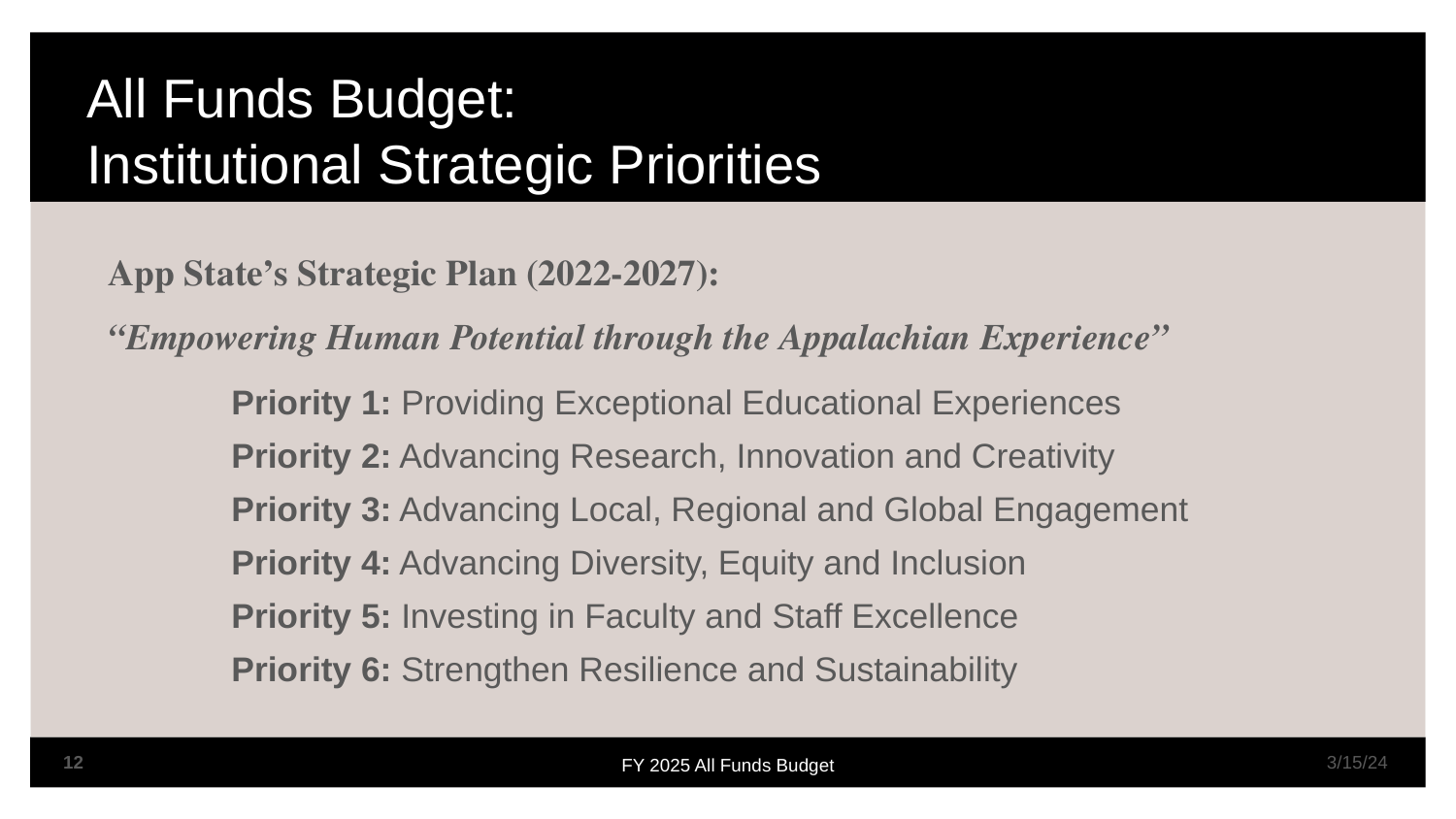

# All Funds Budget: Institutional Strategic Priorities

App State’s Strategic Plan (2022-2027):
“Empowering Human Potential through the Appalachian Experience”
Priority 1: Providing Exceptional Educational Experiences
Priority 2: Advancing Research, Innovation and Creativity
Priority 3: Advancing Local, Regional and Global Engagement
Priority 4: Advancing Diversity, Equity and Inclusion
Priority 5: Investing in Faculty and Staff Excellence
Priority 6: Strengthen Resilience and Sustainability

12
3/15/24
FY 2025 All Funds Budget